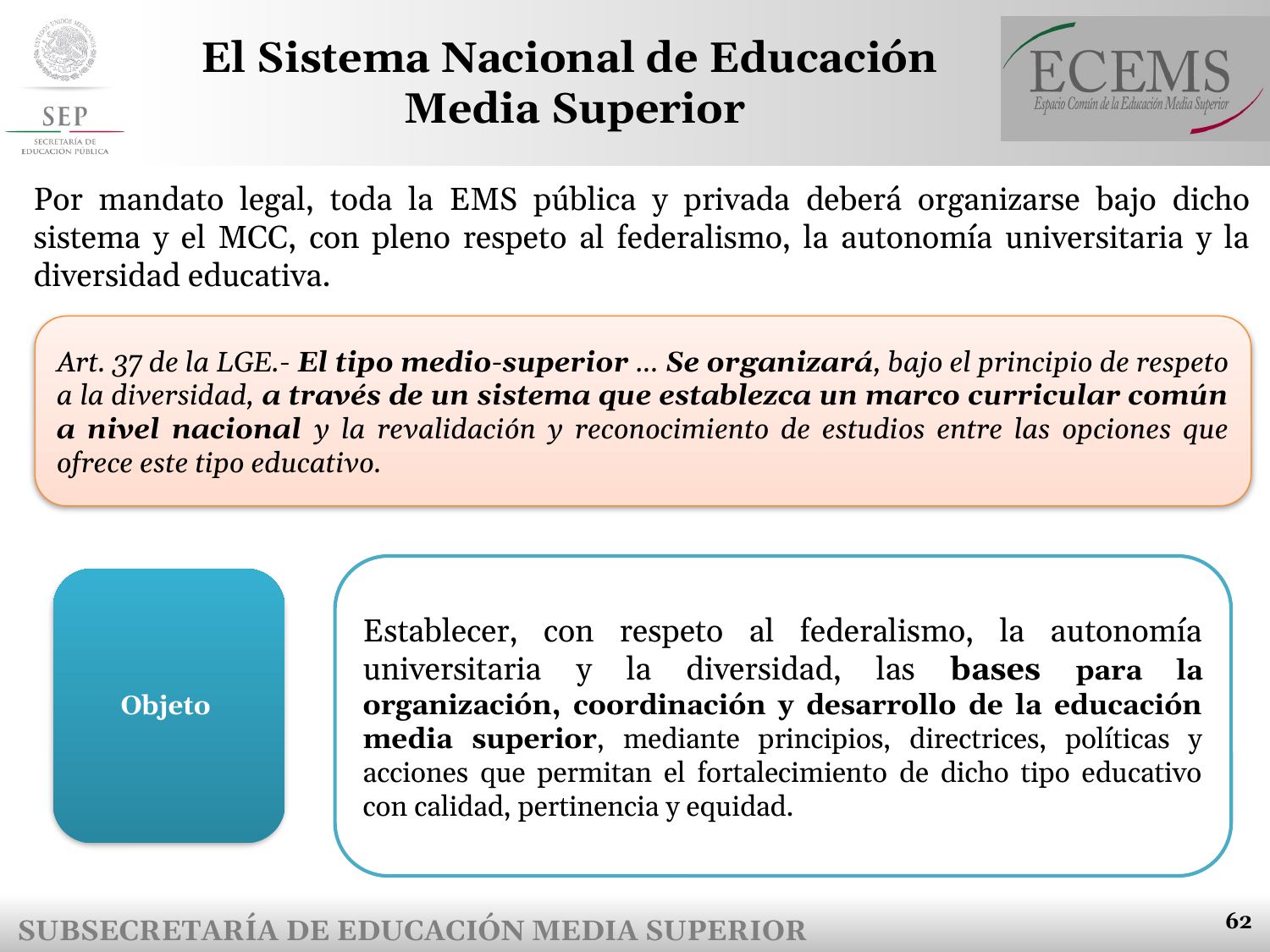

El Sistema Nacional de Educación  Media Superior
Por mandato legal, toda la EMS pública y privada deberá organizarse bajo dicho sistema y el MCC, con pleno respeto al federalismo, la autonomía universitaria y la diversidad educativa.
Art. 37 de la LGE.- El tipo medio-superior ... Se organizará, bajo el principio de respeto a la diversidad, a través de un sistema que establezca un marco curricular común a nivel nacional y la revalidación y reconocimiento de estudios entre las opciones que ofrece este tipo educativo.
Establecer, con respeto al federalismo, la autonomía universitaria y la diversidad, las bases para la organización, coordinación y desarrollo de la educación media superior, mediante principios, directrices, políticas y acciones que permitan el fortalecimiento de dicho tipo educativo con calidad, pertinencia y equidad.

Objeto
62